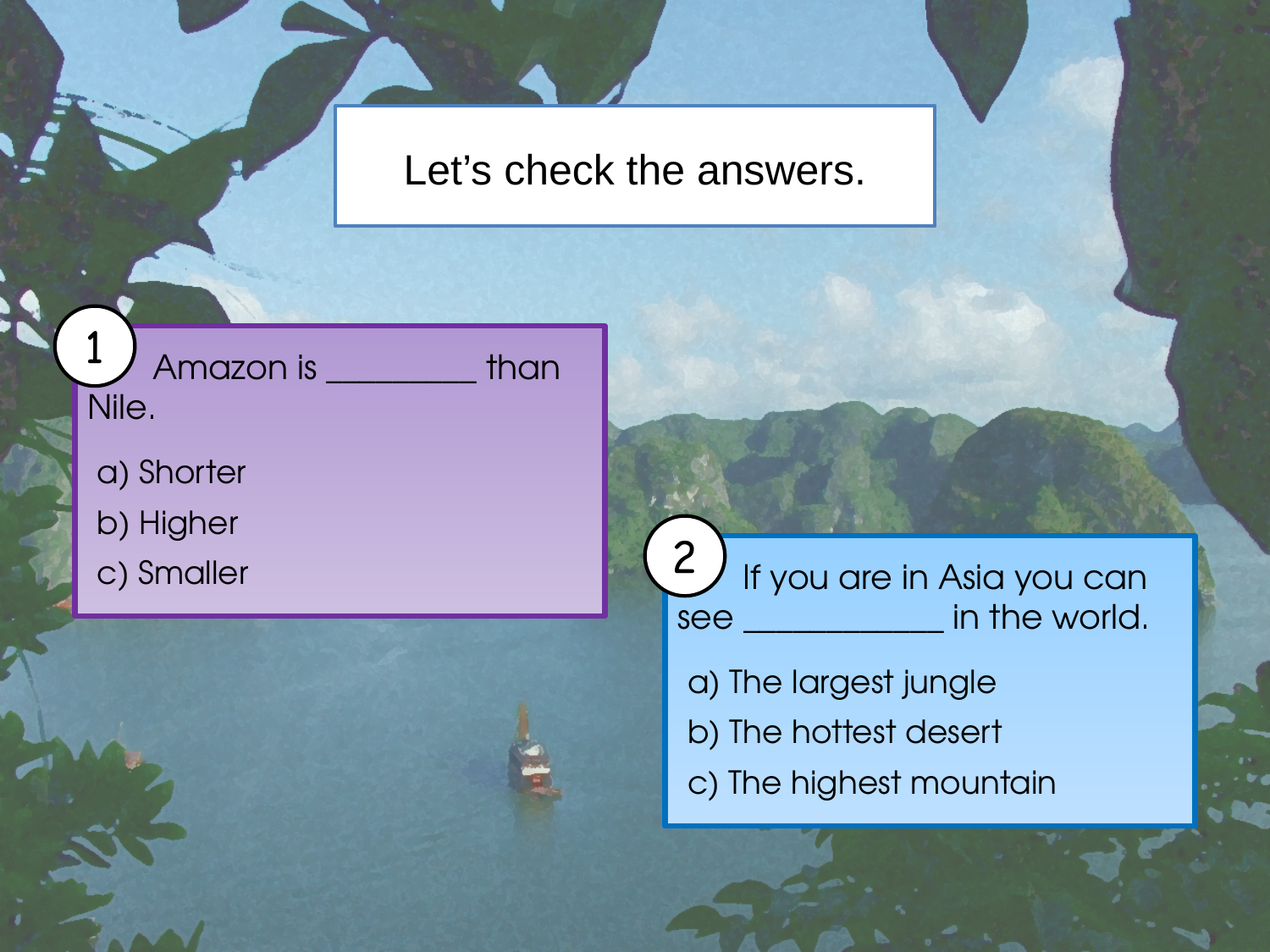

Let’s check the answers.
1
       Amazon is _________ than Nile.

a) Shorter
b) Higher
2
       If you are in Asia you can see ____________ in the world.

c) Smaller
a) The largest jungle
b) The hottest desert
c) The highest mountain